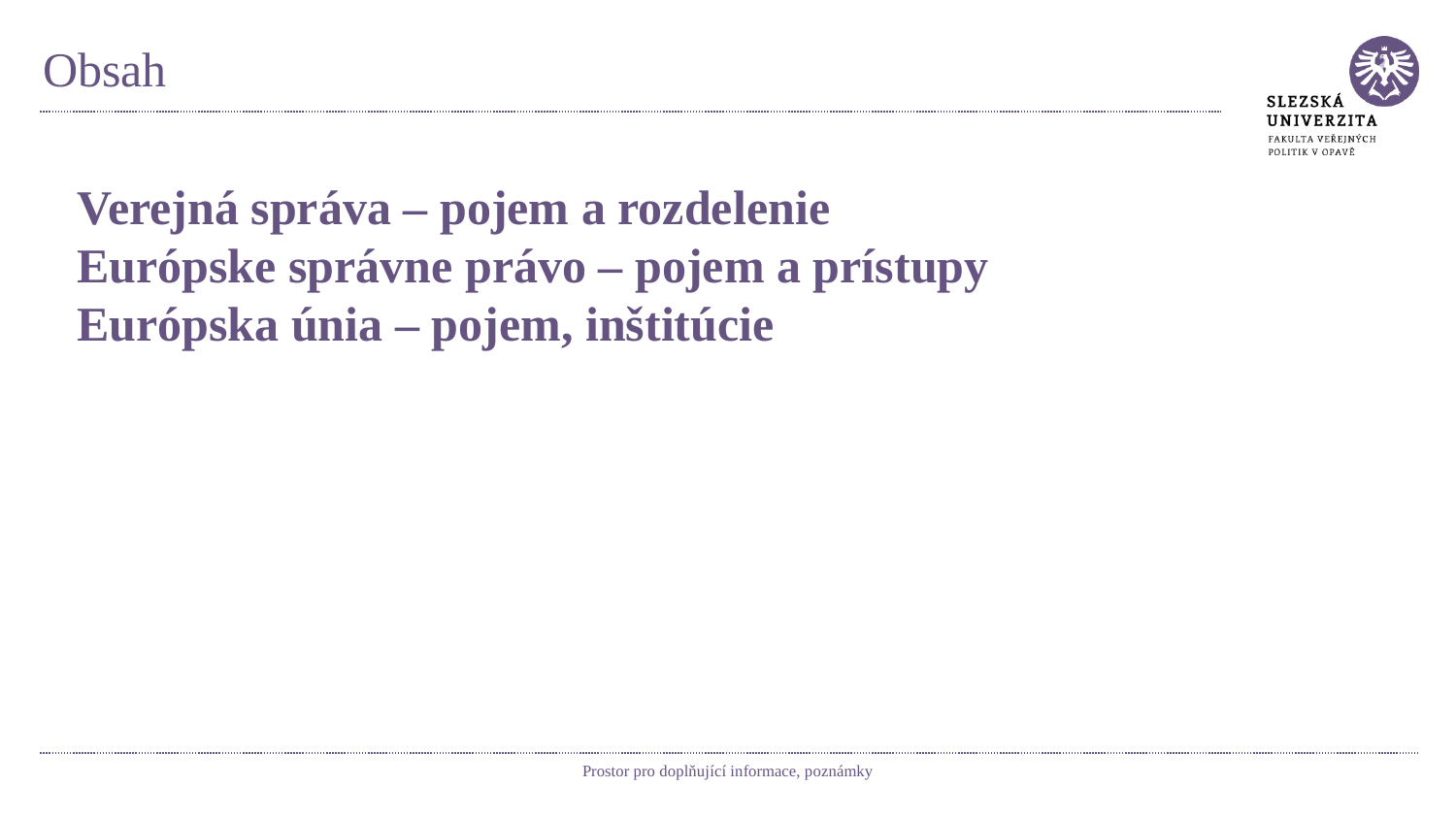

# Obsah
Verejná správa – pojem a rozdelenie
Európske správne právo – pojem a prístupy
Európska únia – pojem, inštitúcie

Prostor pro doplňující informace, poznámky